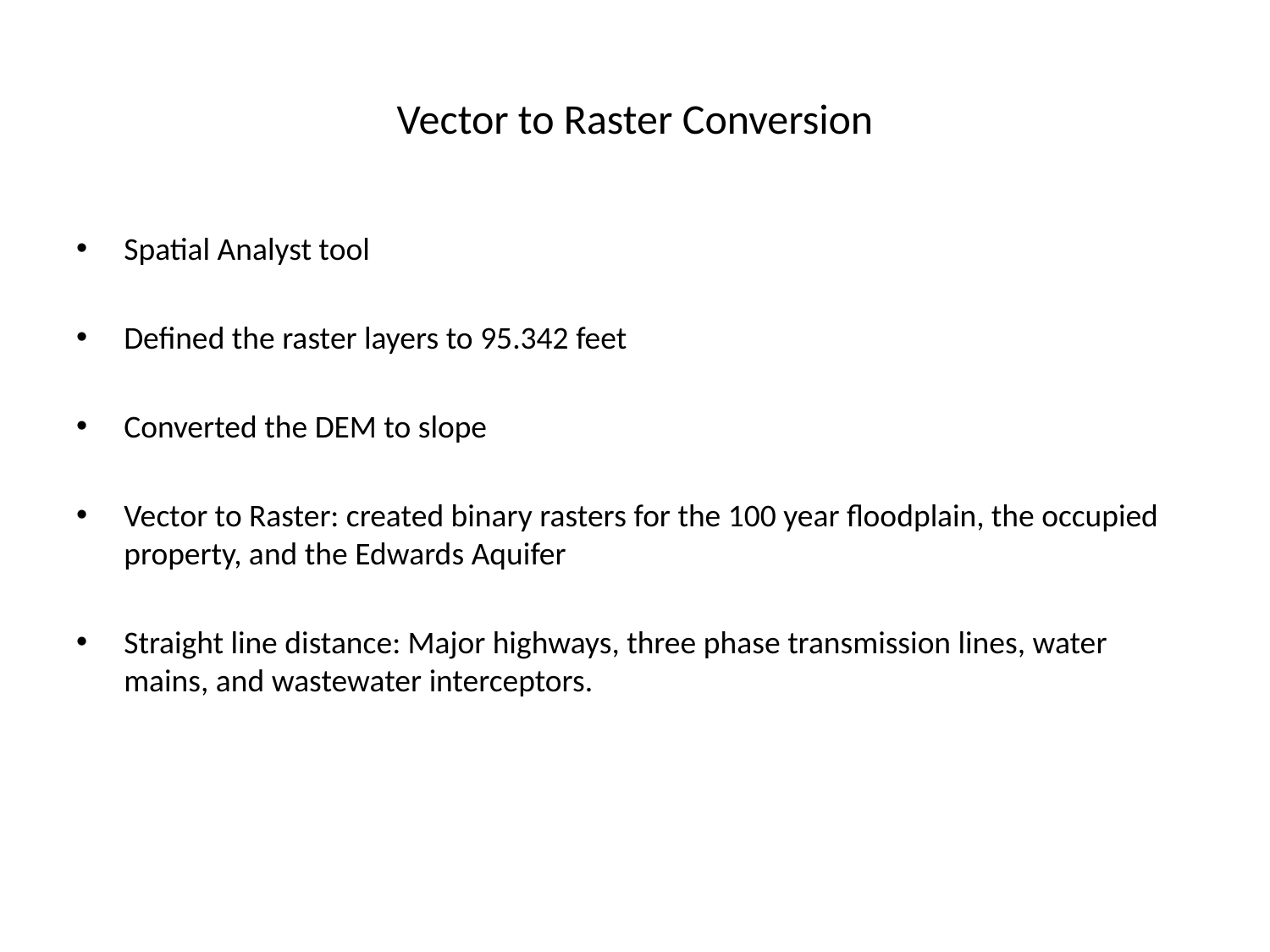

# Vector to Raster Conversion
Spatial Analyst tool

Defined the raster layers to 95.342 feet

Converted the DEM to slope

Vector to Raster: created binary rasters for the 100 year floodplain, the occupied property, and the Edwards Aquifer

Straight line distance: Major highways, three phase transmission lines, water mains, and wastewater interceptors.